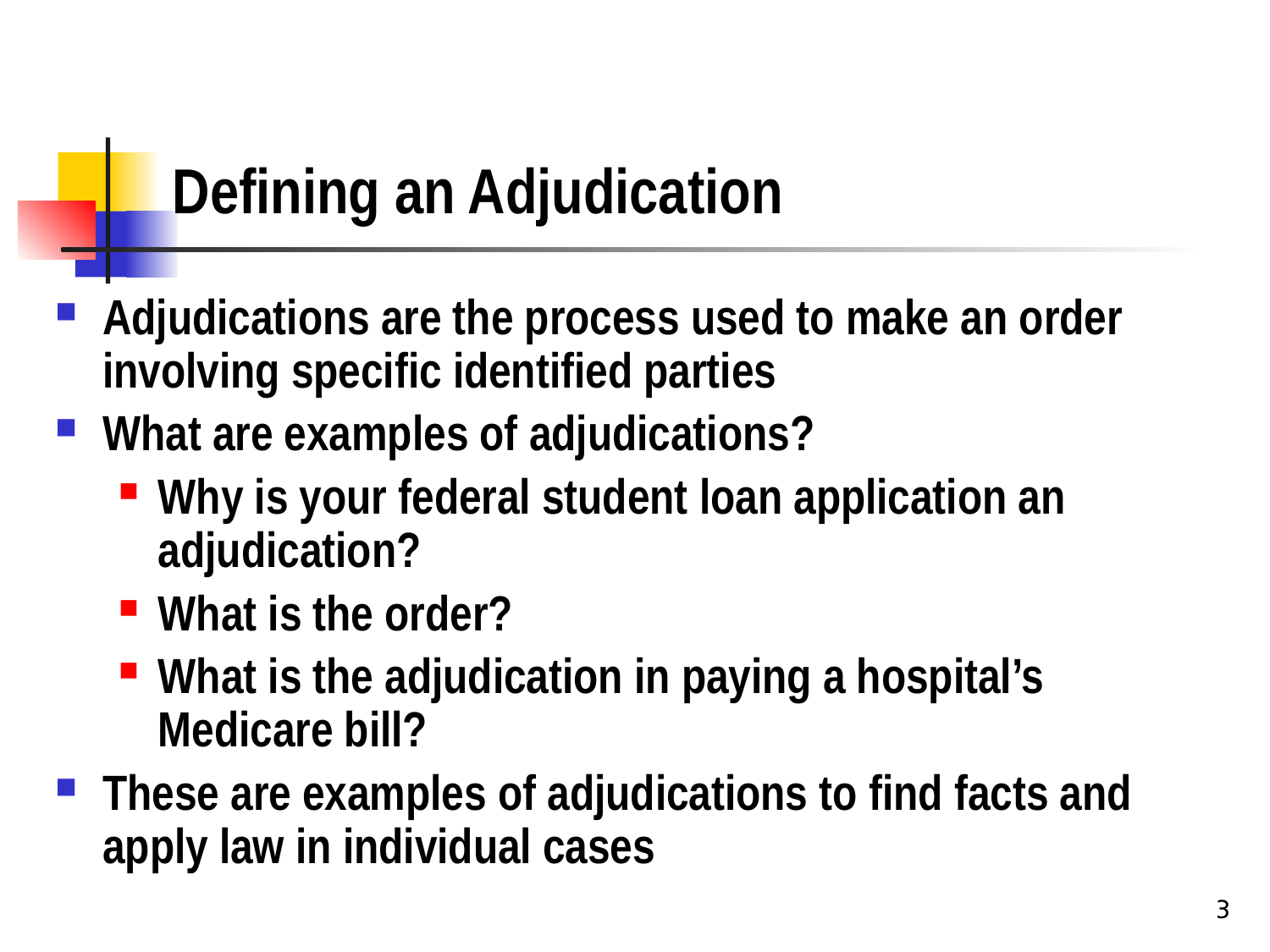

# Defining an Adjudication
Adjudications are the process used to make an order involving specific identified parties
What are examples of adjudications?
Why is your federal student loan application an adjudication?
What is the order?
What is the adjudication in paying a hospital’s Medicare bill?
These are examples of adjudications to find facts and apply law in individual cases
3